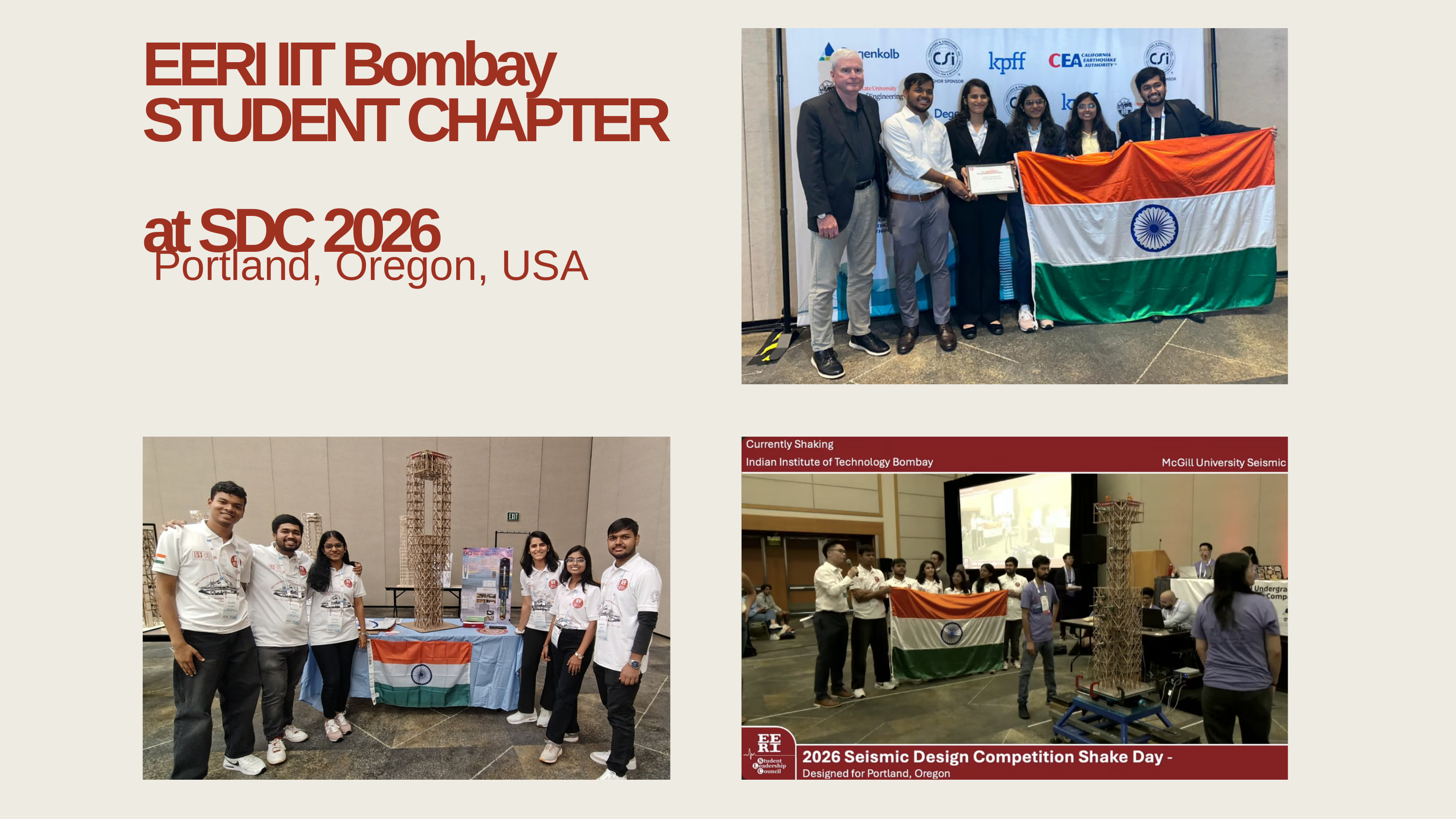

EERI IIT Bombay STUDENT CHAPTER
at SDC 2026

Portland, Oregon, USA